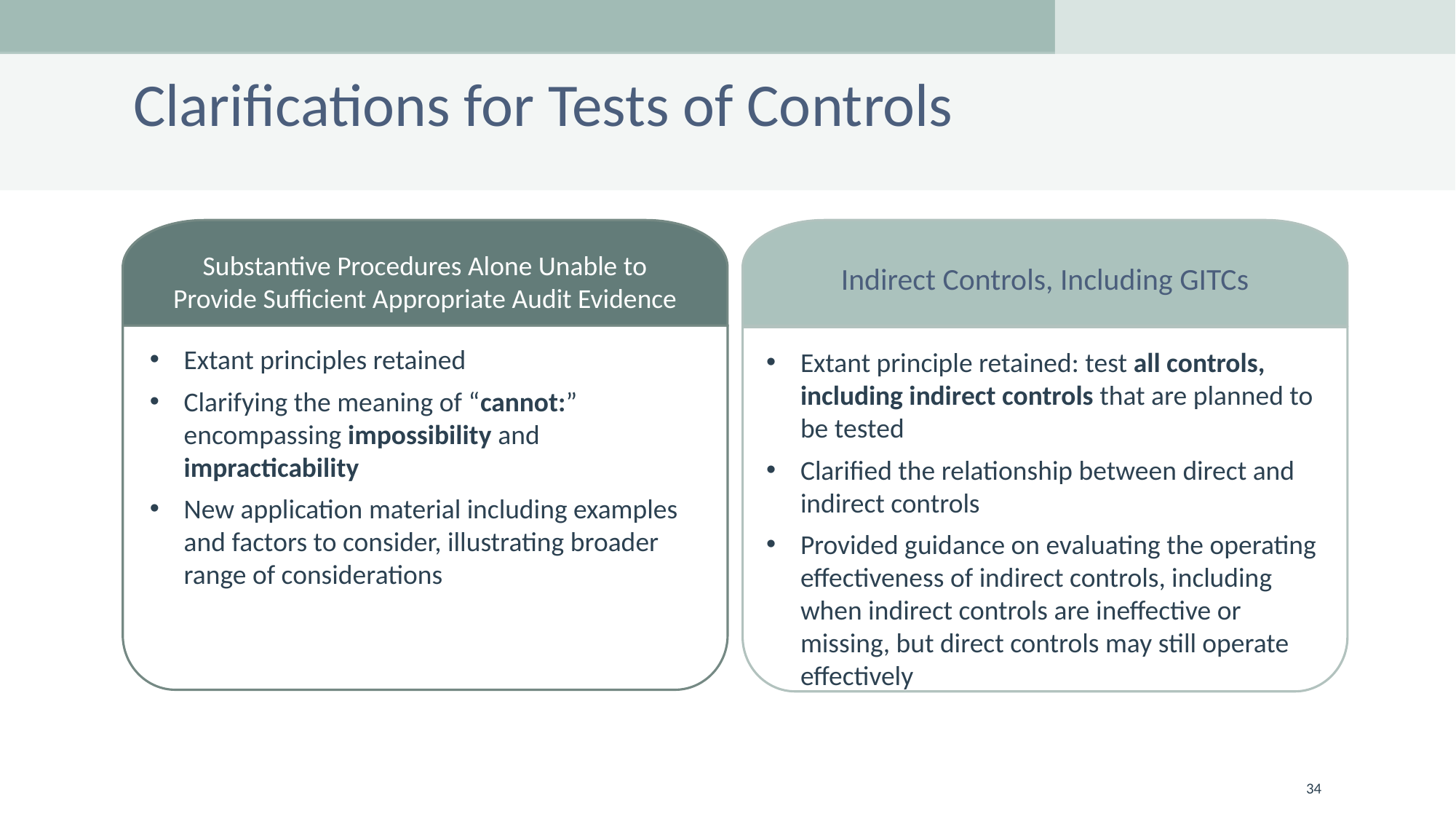

# Clarifications for Tests of Controls
Substantive Procedures Alone Unable to Provide Sufficient Appropriate Audit Evidence
Indirect Controls, Including GITCs
Extant principles retained
Clarifying the meaning of “cannot:” encompassing impossibility and impracticability
New application material including examples and factors to consider, illustrating broader range of considerations

Extant principle retained: test all controls, including indirect controls that are planned to be tested
Clarified the relationship between direct and indirect controls
Provided guidance on evaluating the operating effectiveness of indirect controls, including when indirect controls are ineffective or missing, but direct controls may still operate effectively
34